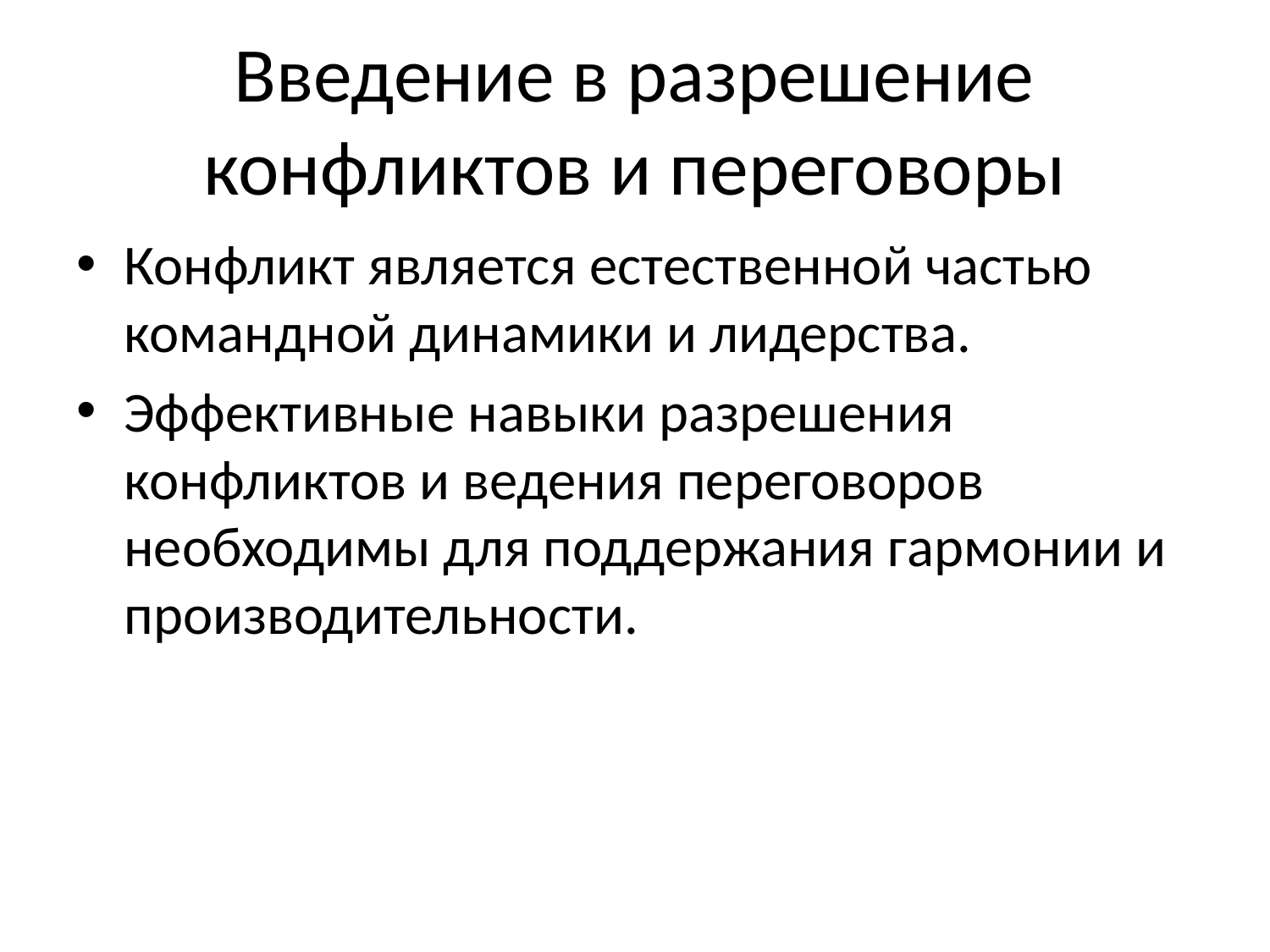

# Введение в разрешение конфликтов и переговоры
Конфликт является естественной частью командной динамики и лидерства.
Эффективные навыки разрешения конфликтов и ведения переговоров необходимы для поддержания гармонии и производительности.